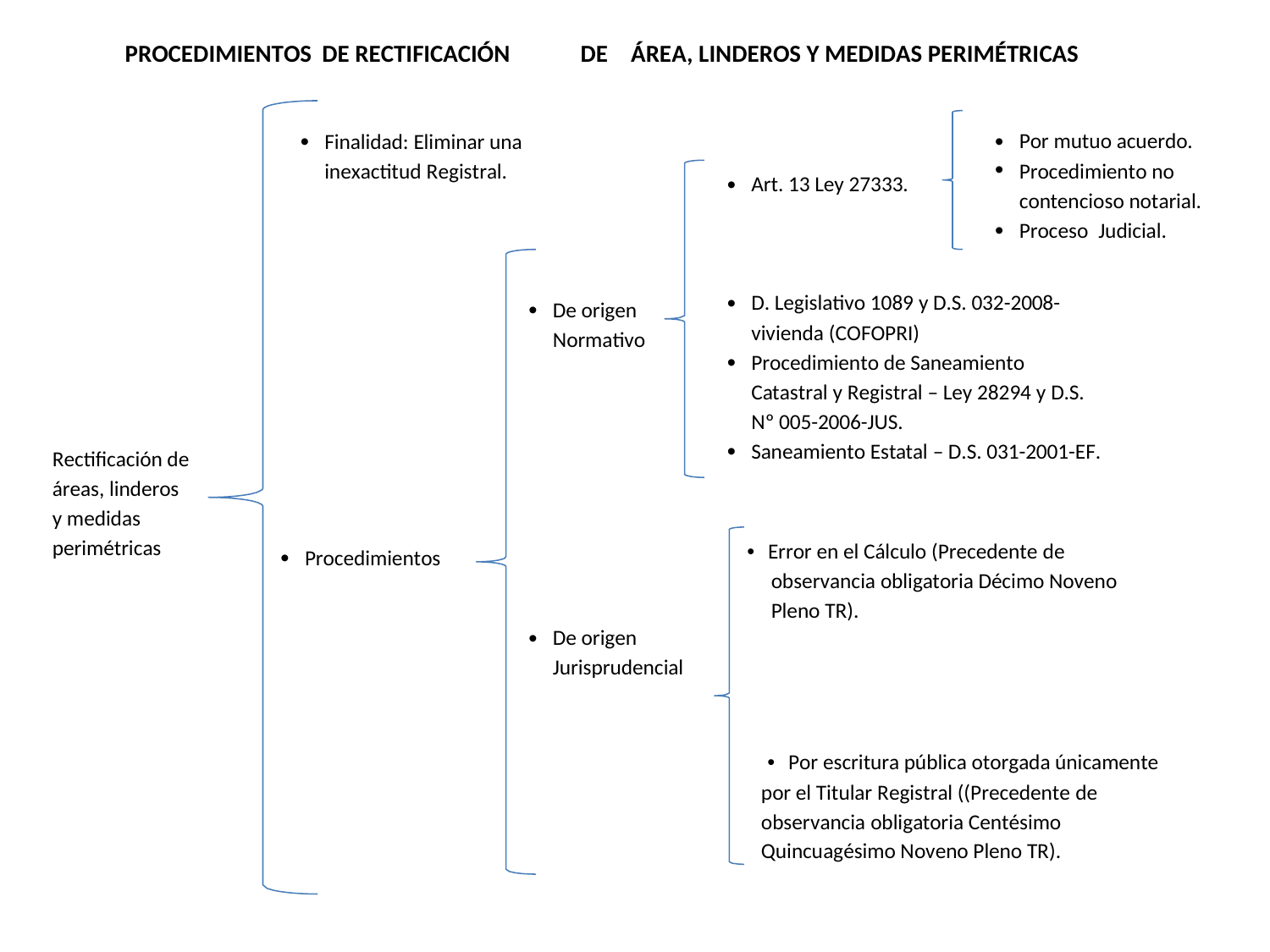

PROCEDIMIENTOS DE RECTIFICACIÓN
DE
ÁREA, LINDEROS Y MEDIDAS PERIMÉTRICAS

•
•
•
Finalidad: Eliminar una
inexactitud Registral.
Por mutuo acuerdo.
Procedimiento no
contencioso notarial.
Proceso Judicial.

•
Art. 13 Ley 27333.
•

•
D. Legislativo 1089 y D.S. 032-2008-
vivienda (COFOPRI)
Procedimiento de Saneamiento
Catastral y Registral – Ley 28294 y D.S.
Nº 005-2006-JUS.
Saneamiento Estatal – D.S. 031-2001-EF.
•
De origen
Normativo
•
•
Rectificación de
áreas, linderos
y medidas
perimétricas

•  Error en el Cálculo (Precedente de
observancia obligatoria Décimo Noveno
Pleno TR).
•
Procedimientos
•
De origen
Jurisprudencial
•  Por escritura pública otorgada únicamente
por el Titular Registral ((Precedente de
observancia obligatoria Centésimo
Quincuagésimo Noveno Pleno TR).